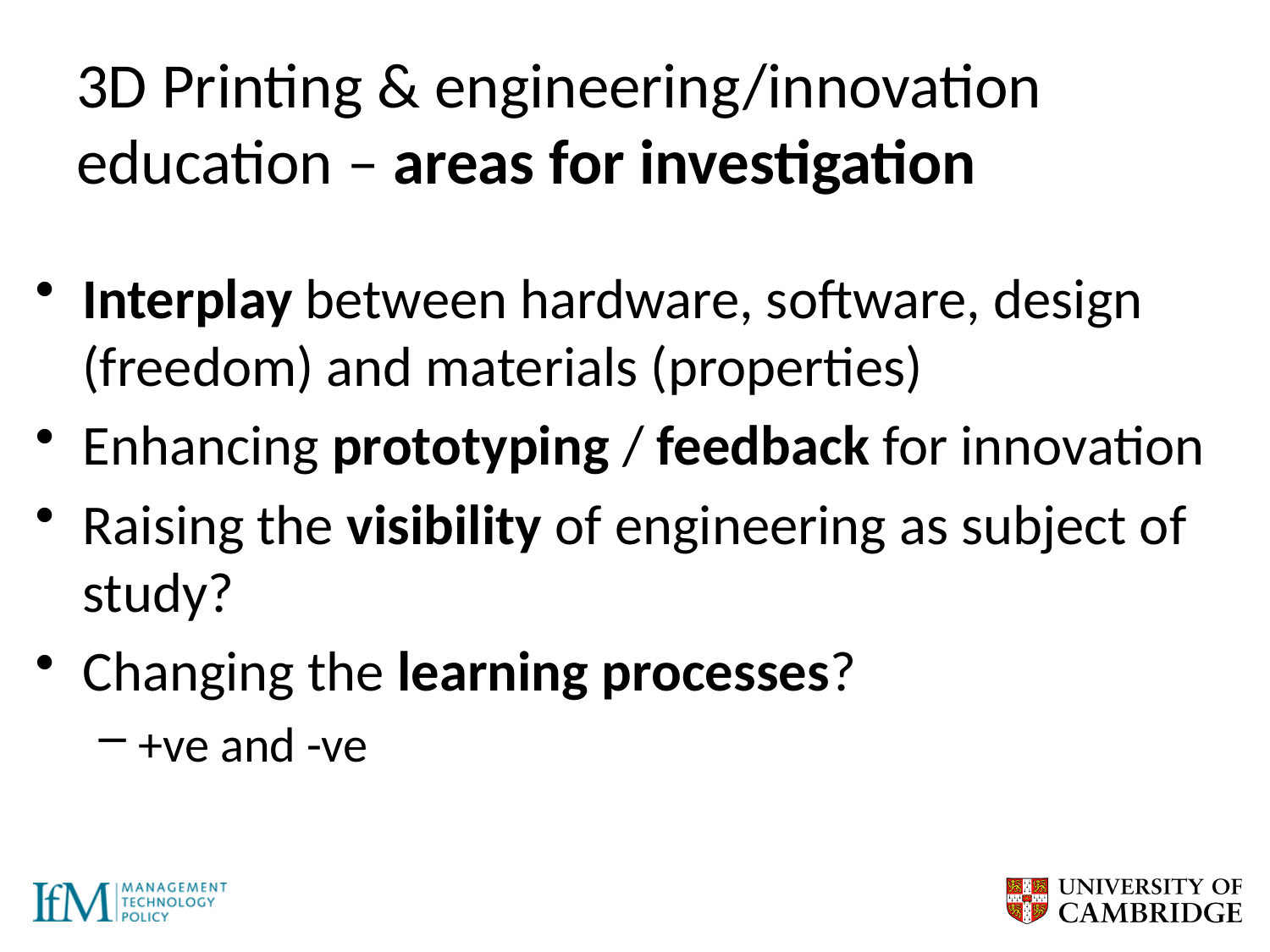

# 3D Printing & engineering/innovation education – areas for investigation
Interplay between hardware, software, design (freedom) and materials (properties)
Enhancing prototyping / feedback for innovation
Raising the visibility of engineering as subject of study?
Changing the learning processes?
+ve and -ve